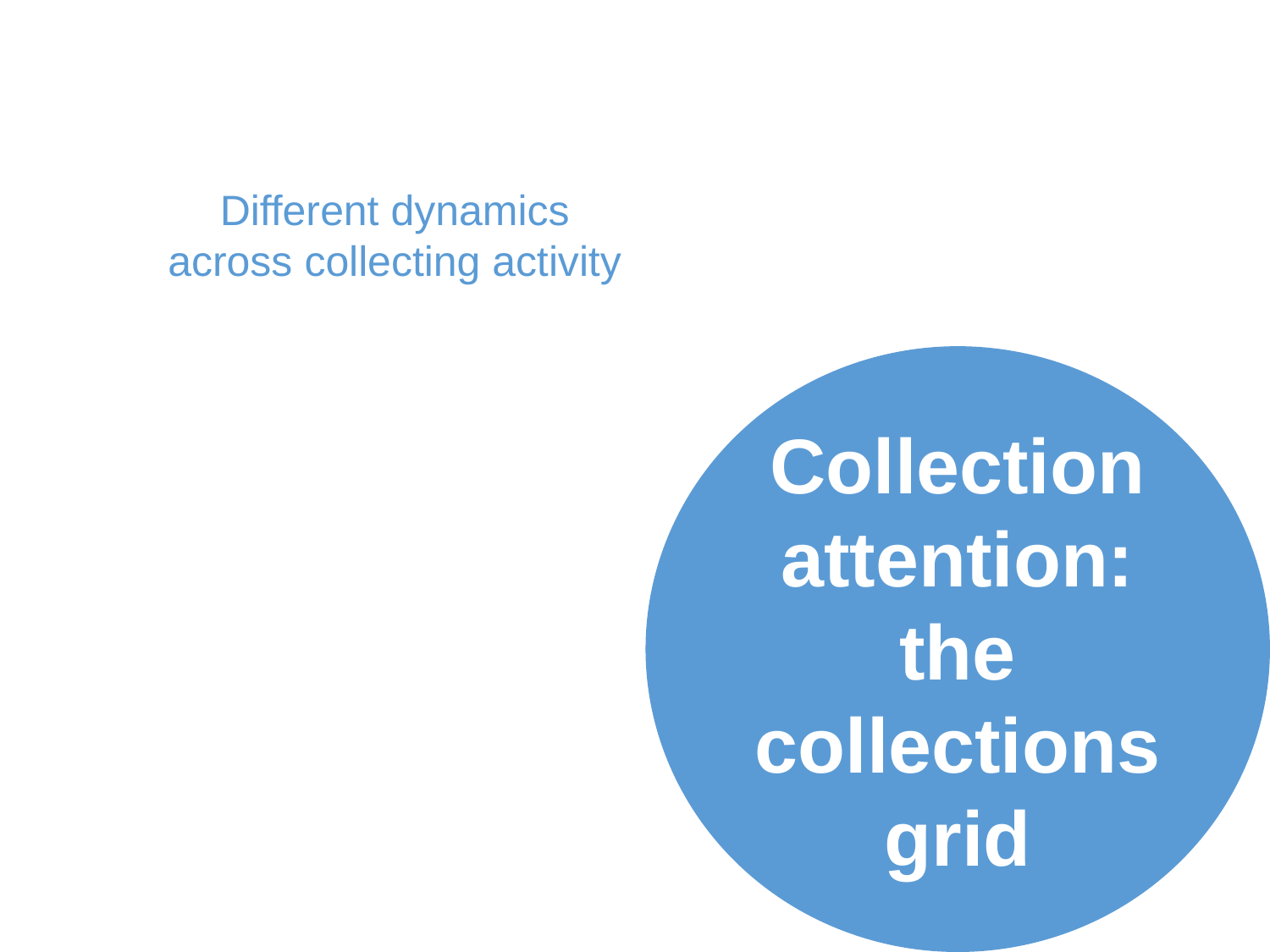

Different dynamics across collecting activity
Collection attention:
the collections grid